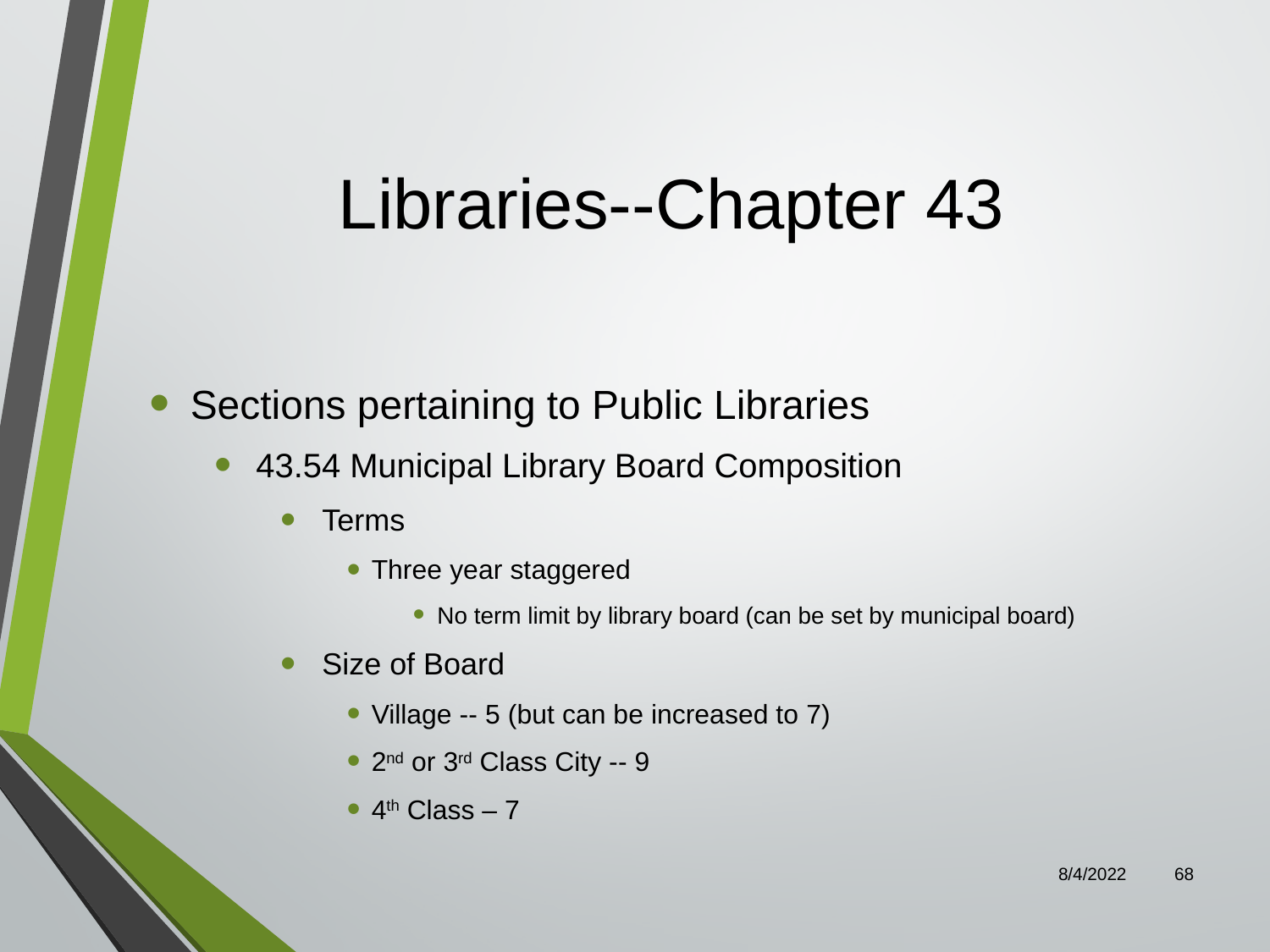

# Libraries--Chapter 43
Sections pertaining to Public Libraries
43.54 Municipal Library Board Composition
Terms
Three year staggered
No term limit by library board (can be set by municipal board)
Size of Board
Village -- 5 (but can be increased to 7)
2nd or 3rd Class City -- 9
4th Class – 7
8/4/2022
68